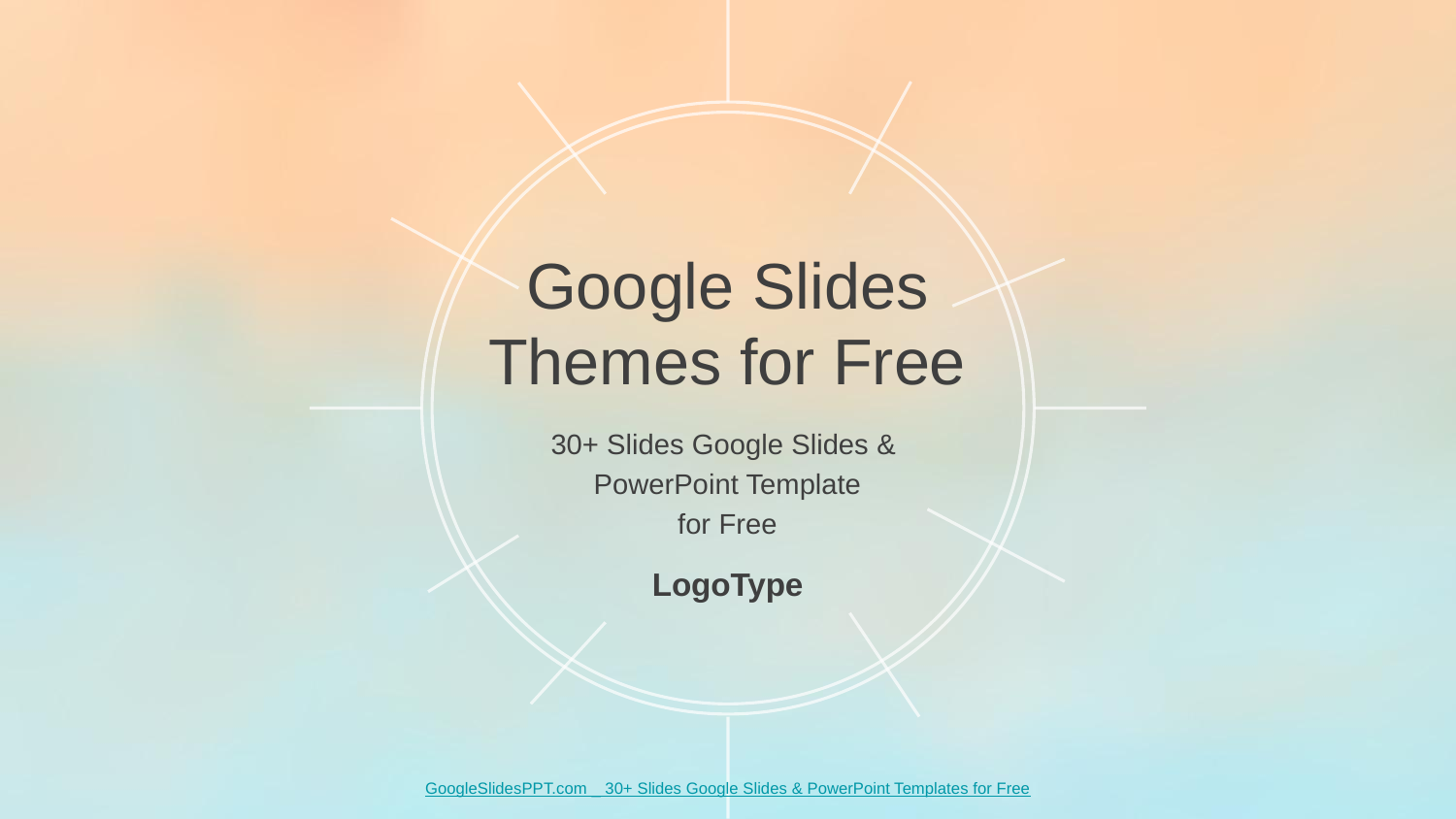

# Google Slides
Themes for Free
30+ Slides Google Slides &
PowerPoint Template
for Free
LogoType
GoogleSlidesPPT.com _ 30+ Slides Google Slides & PowerPoint Templates for Free